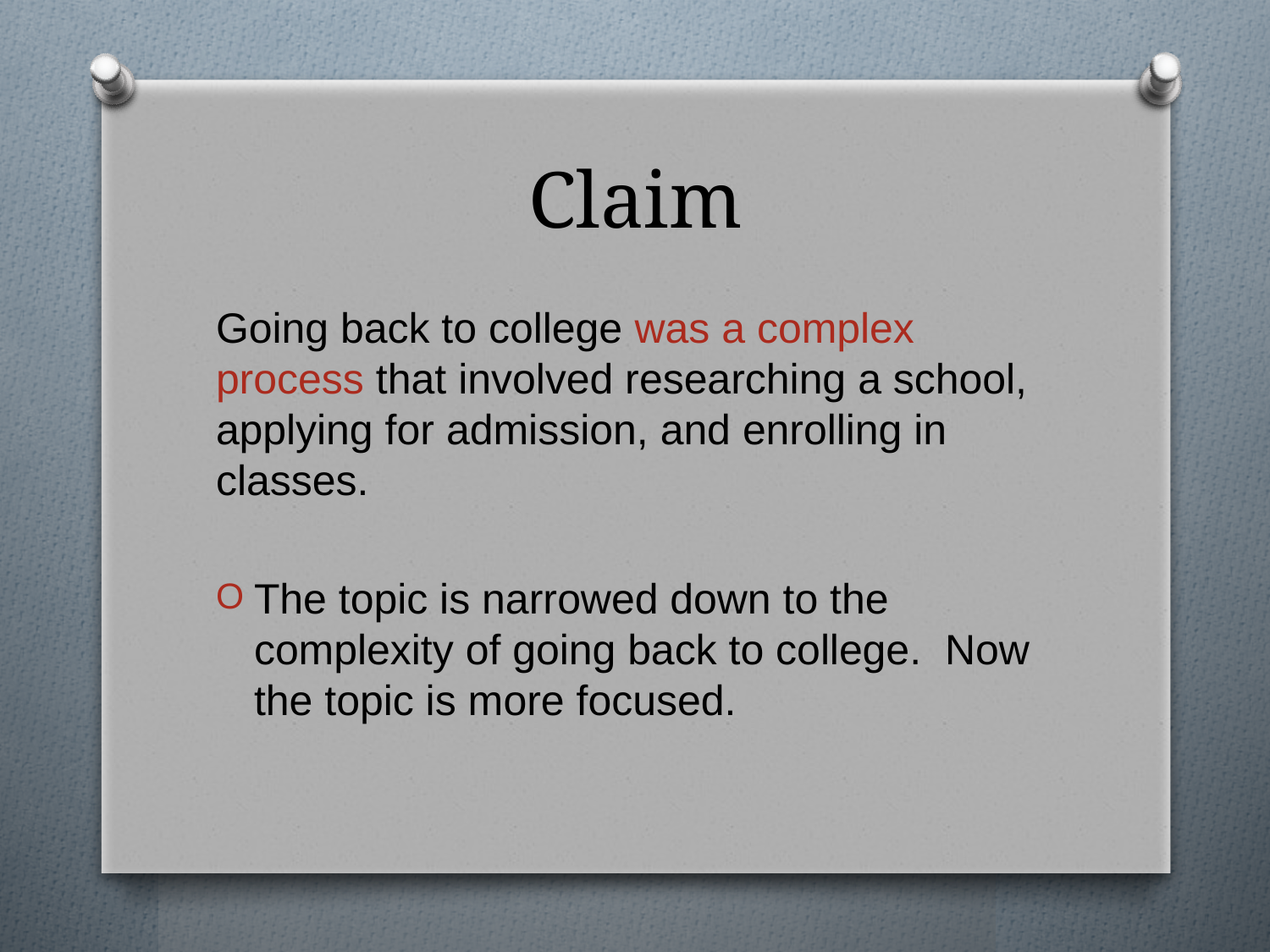

# Claim
Going back to college was a complex process that involved researching a school, applying for admission, and enrolling in classes.

The topic is narrowed down to the complexity of going back to college.  Now the topic is more focused.